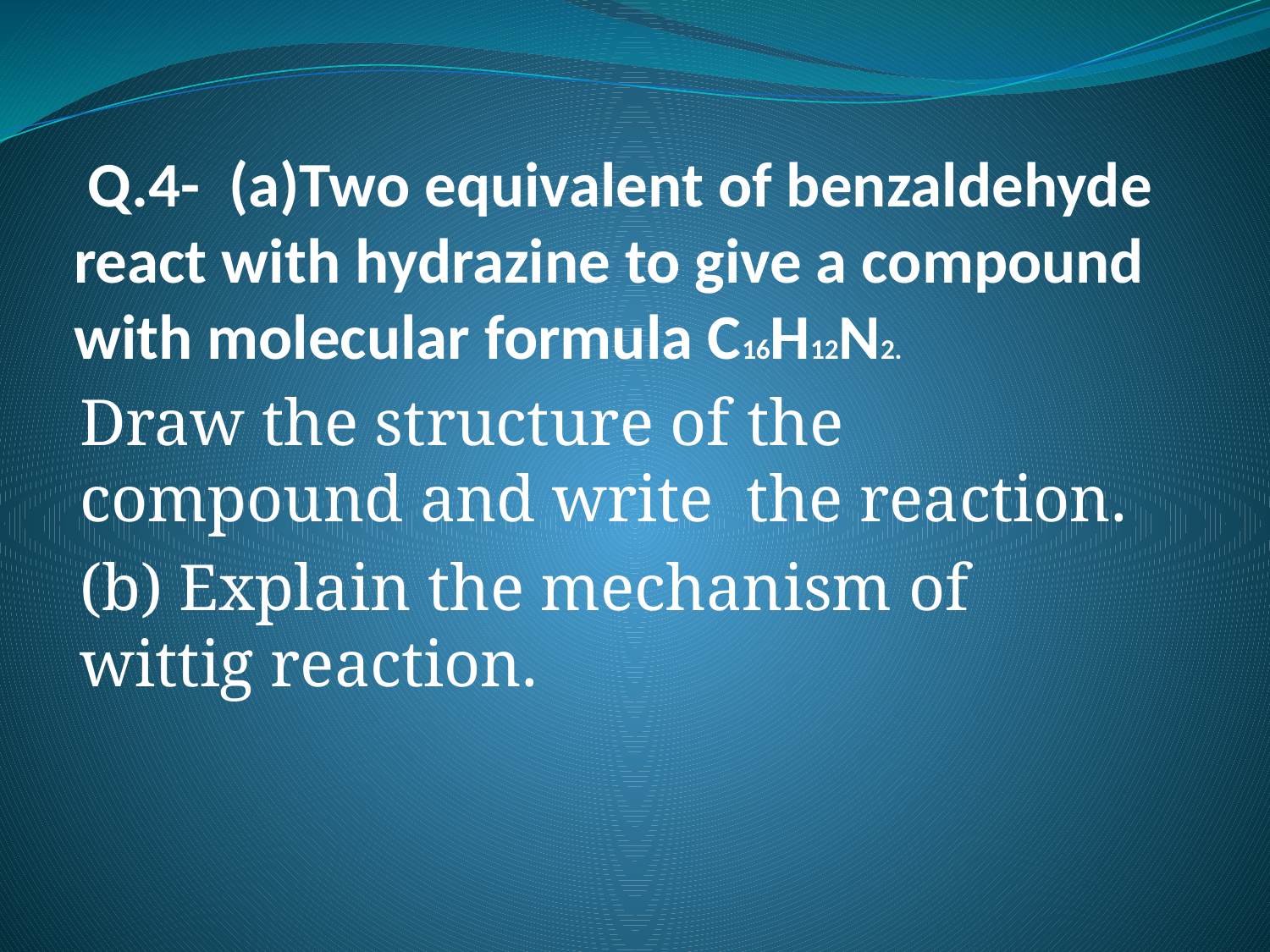

# Q.4-  (a)Two equivalent of benzaldehyde react with hydrazine to give a compound with molecular formula C16H12N2.
Draw the structure of the compound and write  the reaction.
(b) Explain the mechanism of wittig reaction.